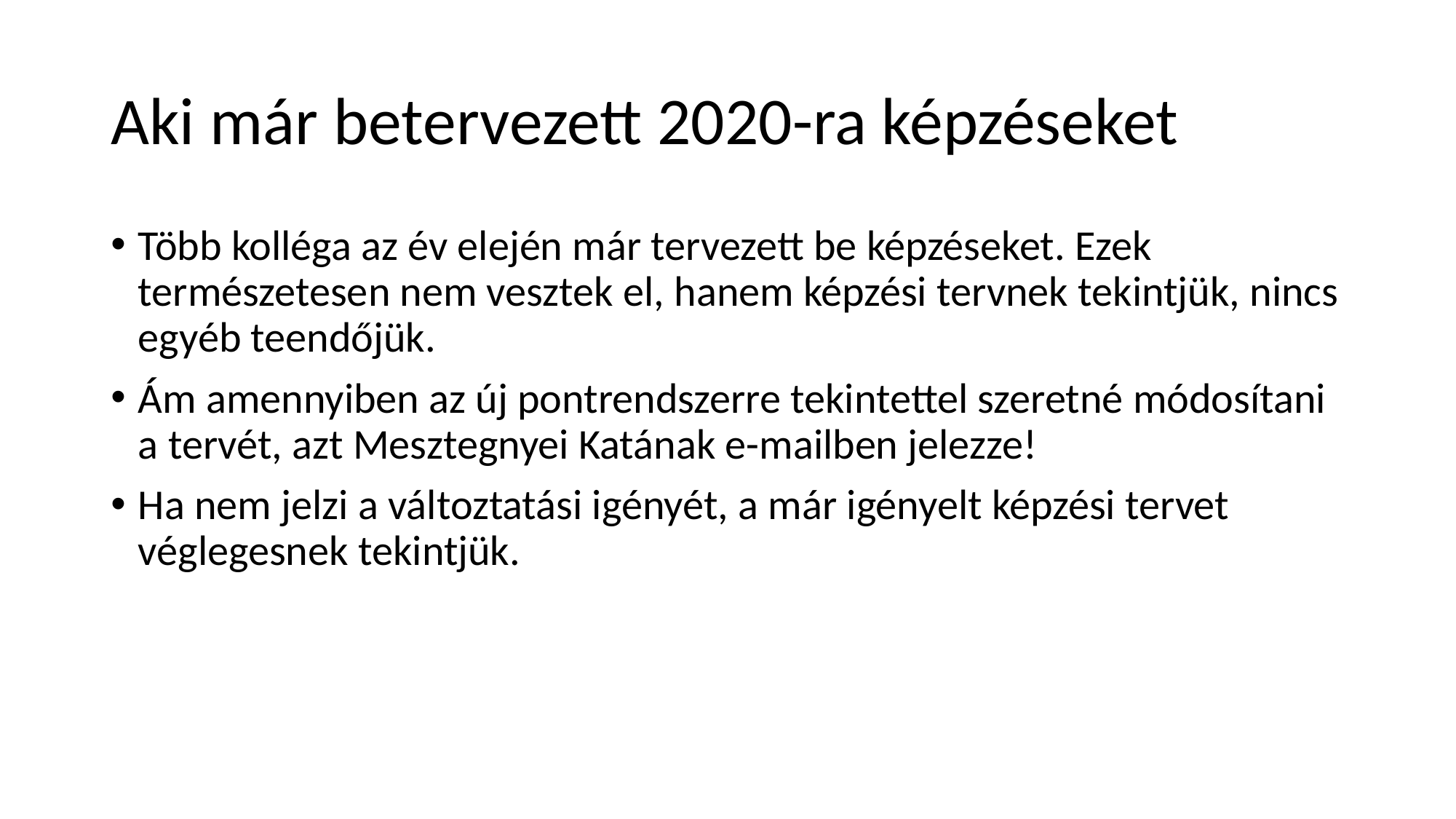

# Aki már betervezett 2020-ra képzéseket
Több kolléga az év elején már tervezett be képzéseket. Ezek természetesen nem vesztek el, hanem képzési tervnek tekintjük, nincs egyéb teendőjük.
Ám amennyiben az új pontrendszerre tekintettel szeretné módosítani a tervét, azt Mesztegnyei Katának e-mailben jelezze!
Ha nem jelzi a változtatási igényét, a már igényelt képzési tervet véglegesnek tekintjük.